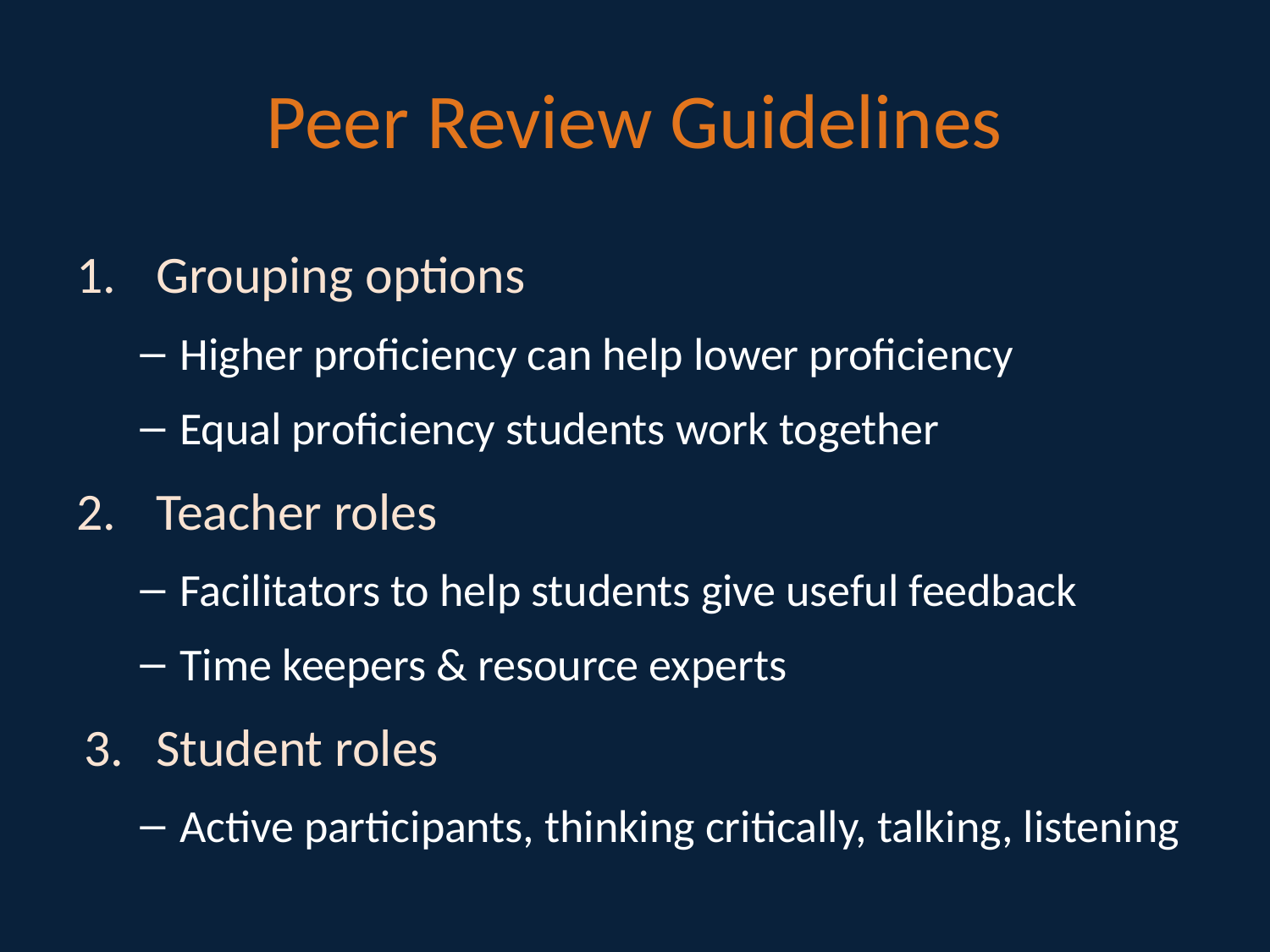

# Peer Review Guidelines
Grouping options
Higher proficiency can help lower proficiency
Equal proficiency students work together
Teacher roles
Facilitators to help students give useful feedback
Time keepers & resource experts
Student roles
Active participants, thinking critically, talking, listening